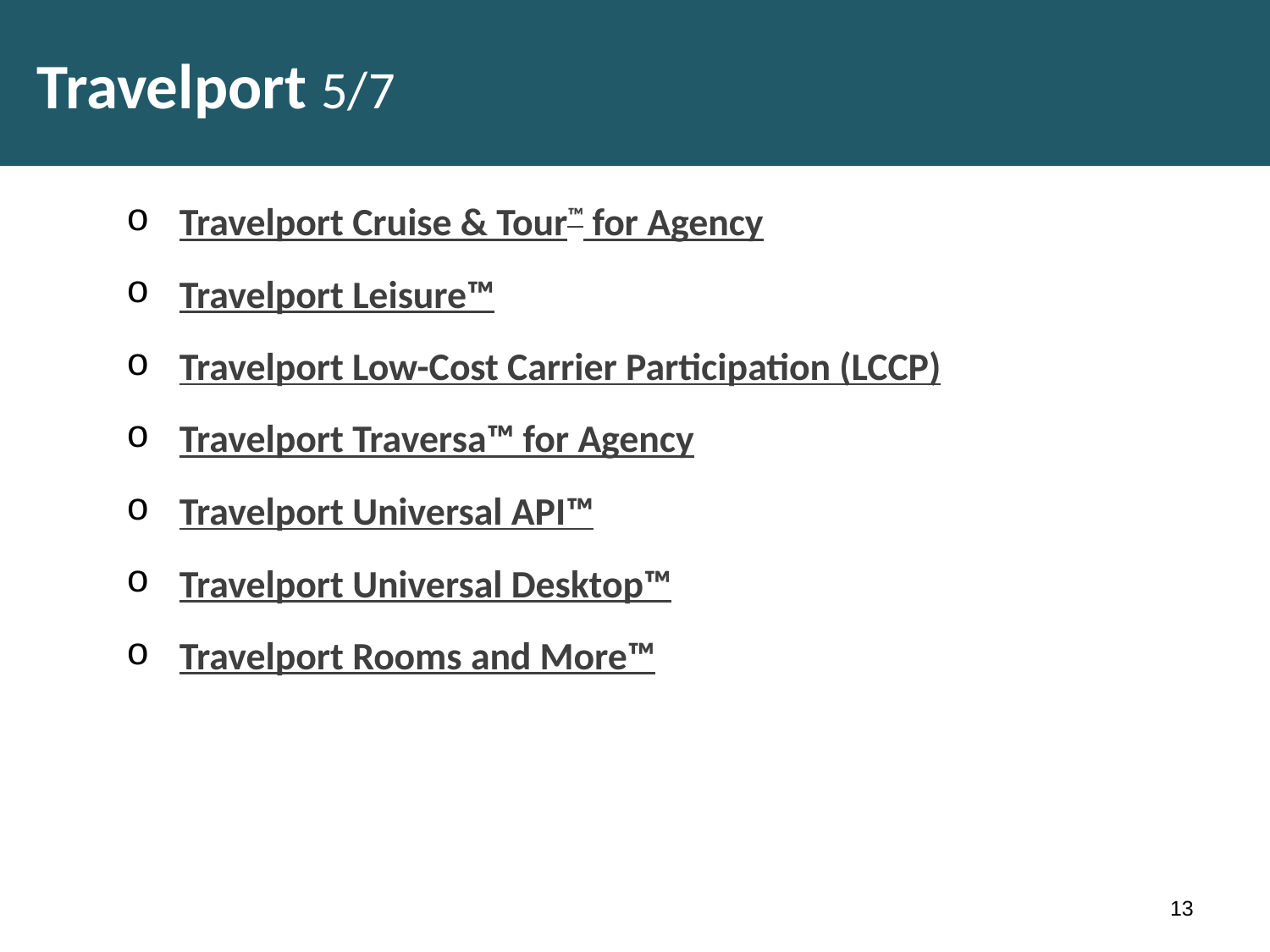

# Travelport 5/7
Travelport Cruise & Tour™ for Agency
Travelport Leisure™
Travelport Low-Cost Carrier Participation (LCCP)
Travelport Traversa™ for Agency
Travelport Universal API™
Travelport Universal Desktop™
Travelport Rooms and More™

13